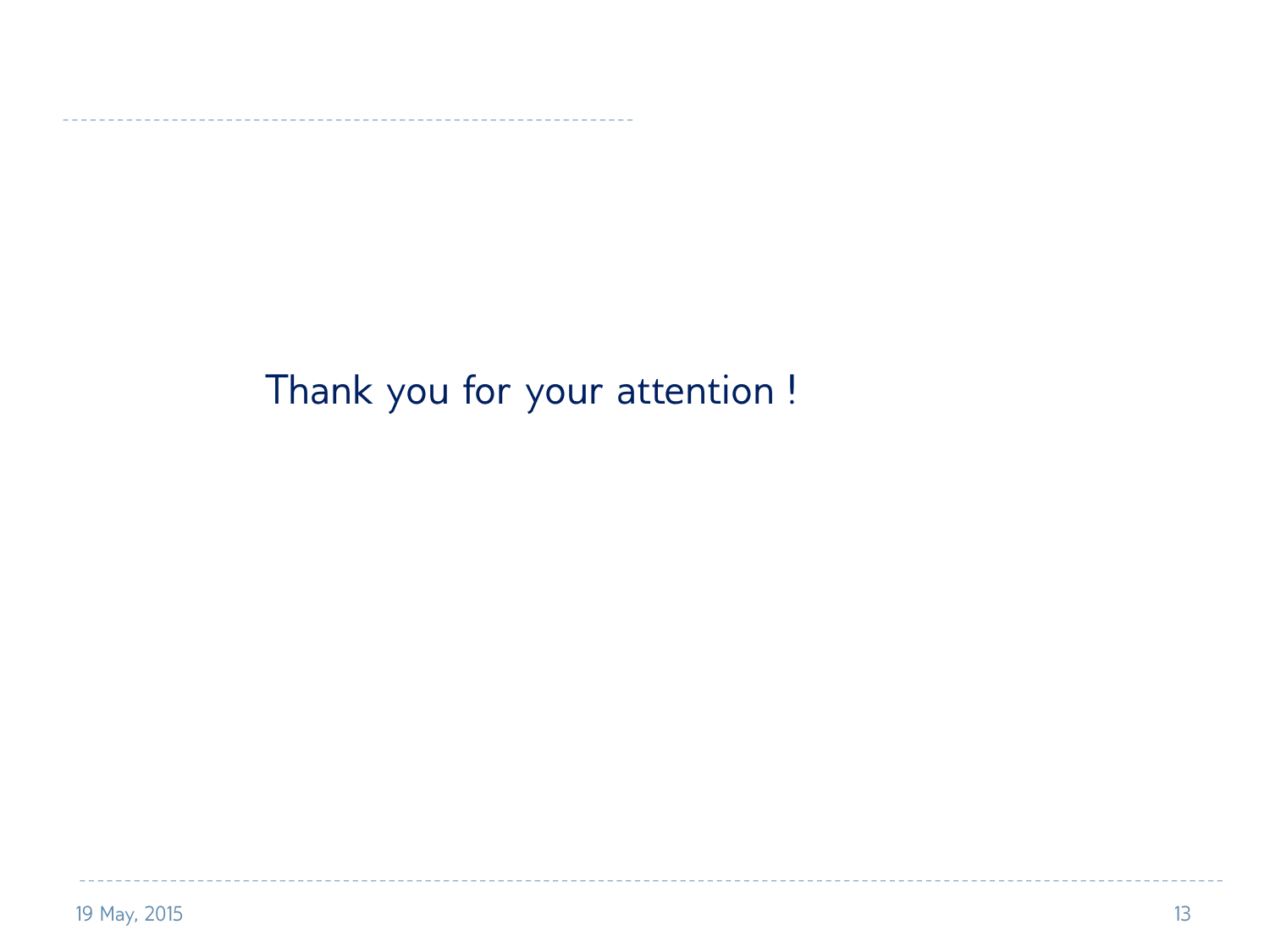

Thank you for your attention !
19 May, 2015
13